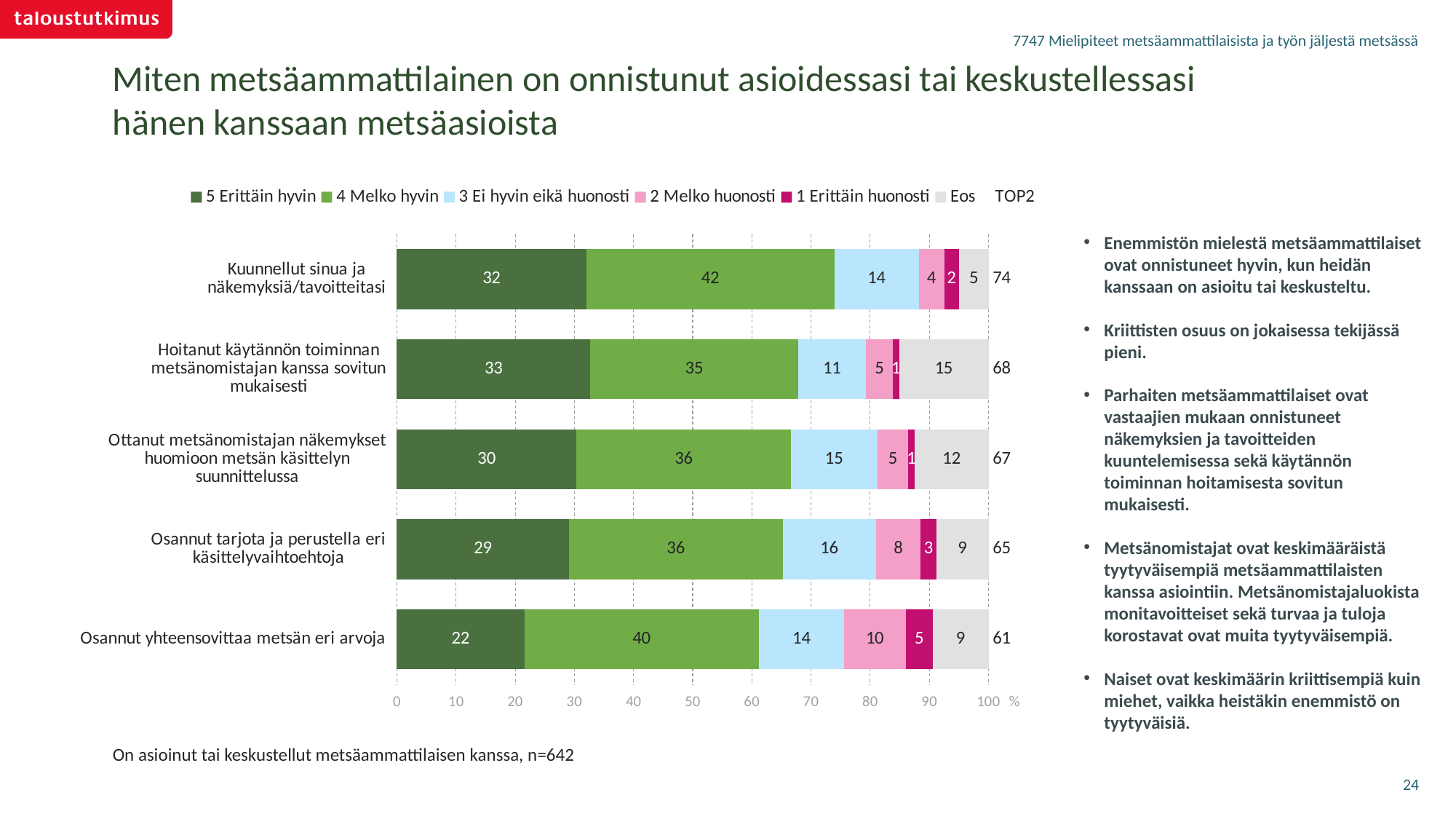

7747 Mielipiteet metsäammattilaisista ja työn jäljestä metsässä
Miten metsäammattilainen on onnistunut asioidessasi tai keskustellessasi hänen kanssaan metsäasioista

### Chart

| Category | 5 Erittäin hyvin | 4 Melko hyvin | 3 Ei hyvin eikä huonosti | 2 Melko huonosti | 1 Erittäin huonosti | Eos | TOP2 |
|---|---|---|---|---|---|---|---|
| Kuunnellut sinua ja näkemyksiä/tavoitteitasi | 32.02842 | 41.91575 | 14.26394 | 4.29542 | 2.48198 | 5.01449 | 73.94417 |
| Hoitanut käytännön toiminnan metsänomistajan kanssa sovitun mukaisesti | 32.70235 | 35.12302 | 11.41745 | 4.60939 | 1.03844 | 15.10934 | 67.82537 |
| Ottanut metsänomistajan näkemykset huomioon metsän käsittelyn suunnittelussa | 30.32683 | 36.29318 | 14.57791 | 5.268 | 1.03844 | 12.49564 | 66.62001 |
| Osannut tarjota ja perustella eri käsittelyvaihtoehtoja | 29.08542 | 36.11093 | 15.78867 | 7.52713 | 2.67956 | 8.80829 | 65.19634 |
| Osannut yhteensovittaa metsän eri arvoja | 21.53302 | 39.68188 | 14.34513 | 10.45481 | 4.51827 | 9.4669 | 61.2149 |
Enemmistön mielestä metsäammattilaiset ovat onnistuneet hyvin, kun heidän kanssaan on asioitu tai keskusteltu.

Kriittisten osuus on jokaisessa tekijässä pieni.

Parhaiten metsäammattilaiset ovat vastaajien mukaan onnistuneet näkemyksien ja tavoitteiden kuuntelemisessa sekä käytännön toiminnan hoitamisesta sovitun mukaisesti.

Metsänomistajat ovat keskimääräistä tyytyväisempiä metsäammattilaisten kanssa asiointiin. Metsänomistajaluokista monitavoitteiset sekä turvaa ja tuloja korostavat ovat muita tyytyväisempiä.

Naiset ovat keskimäärin kriittisempiä kuin miehet, vaikka heistäkin enemmistö on tyytyväisiä.
On asioinut tai keskustellut metsäammattilaisen kanssa, n=642
24